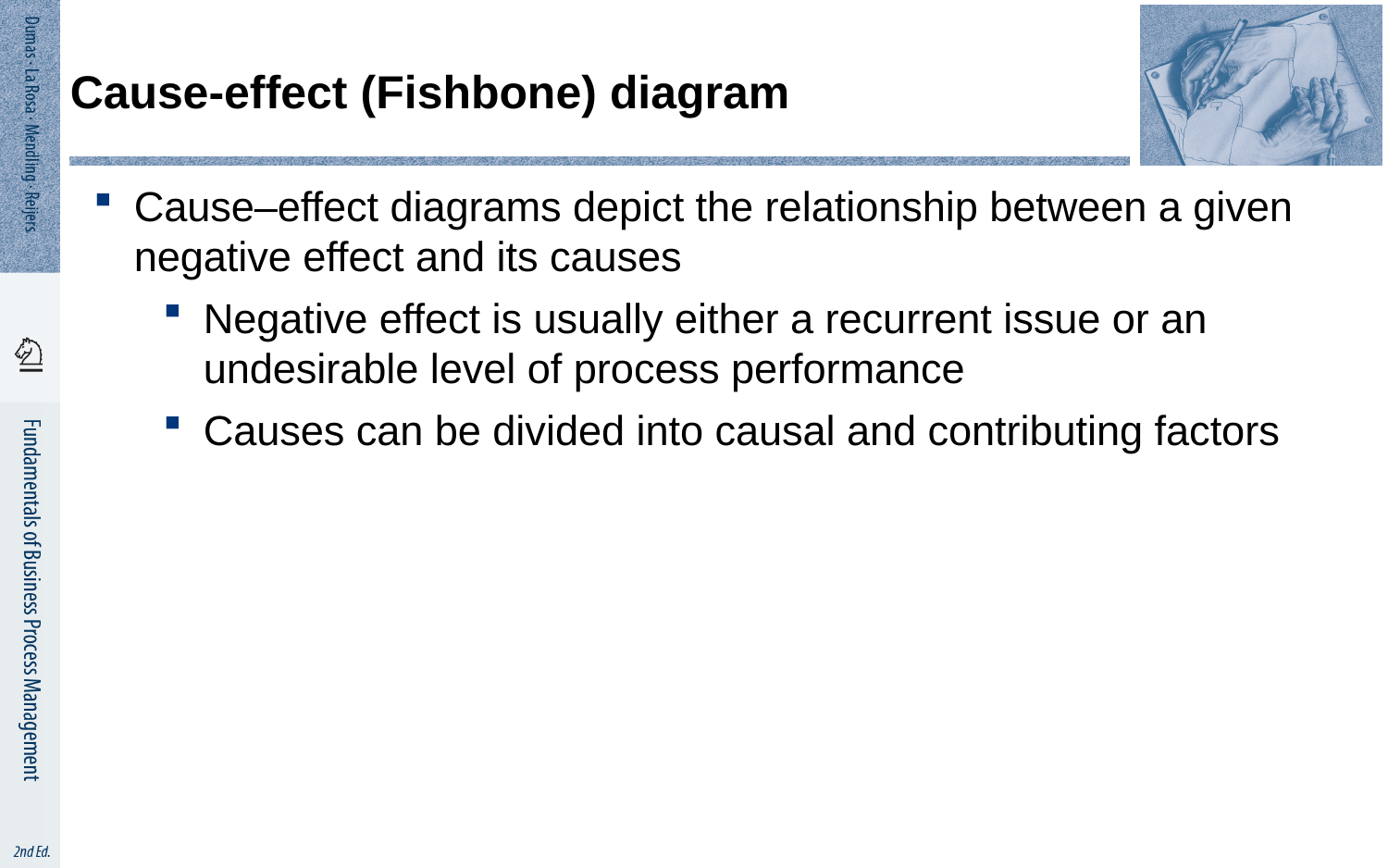

# Cause-effect (Fishbone) diagram
Cause–effect diagrams depict the relationship between a given negative effect and its causes
Negative effect is usually either a recurrent issue or an undesirable level of process performance
Causes can be divided into causal and contributing factors